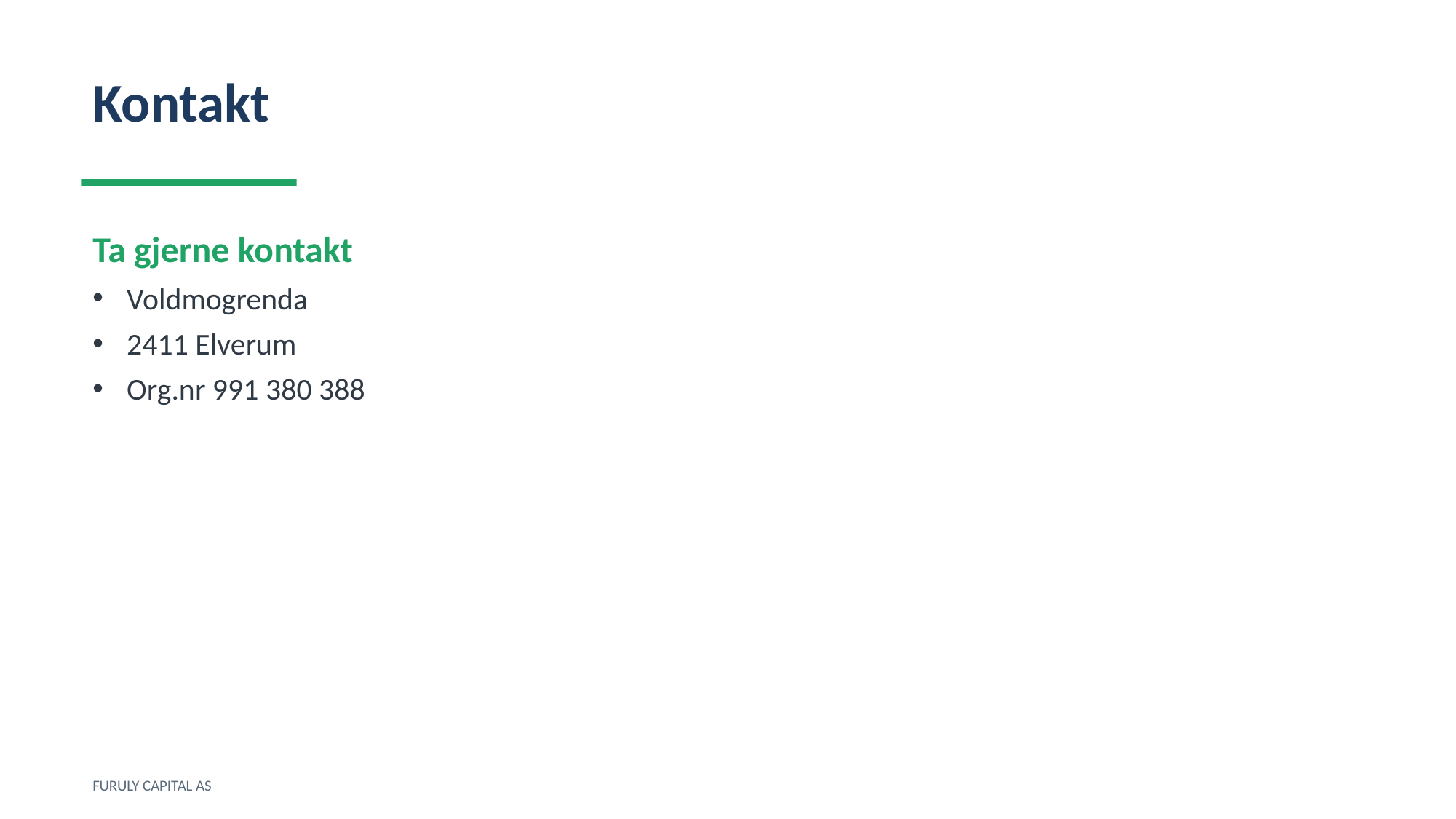

Kontakt

Ta gjerne kontakt
Voldmogrenda
2411 Elverum
Org.nr 991 380 388
FURULY CAPITAL AS